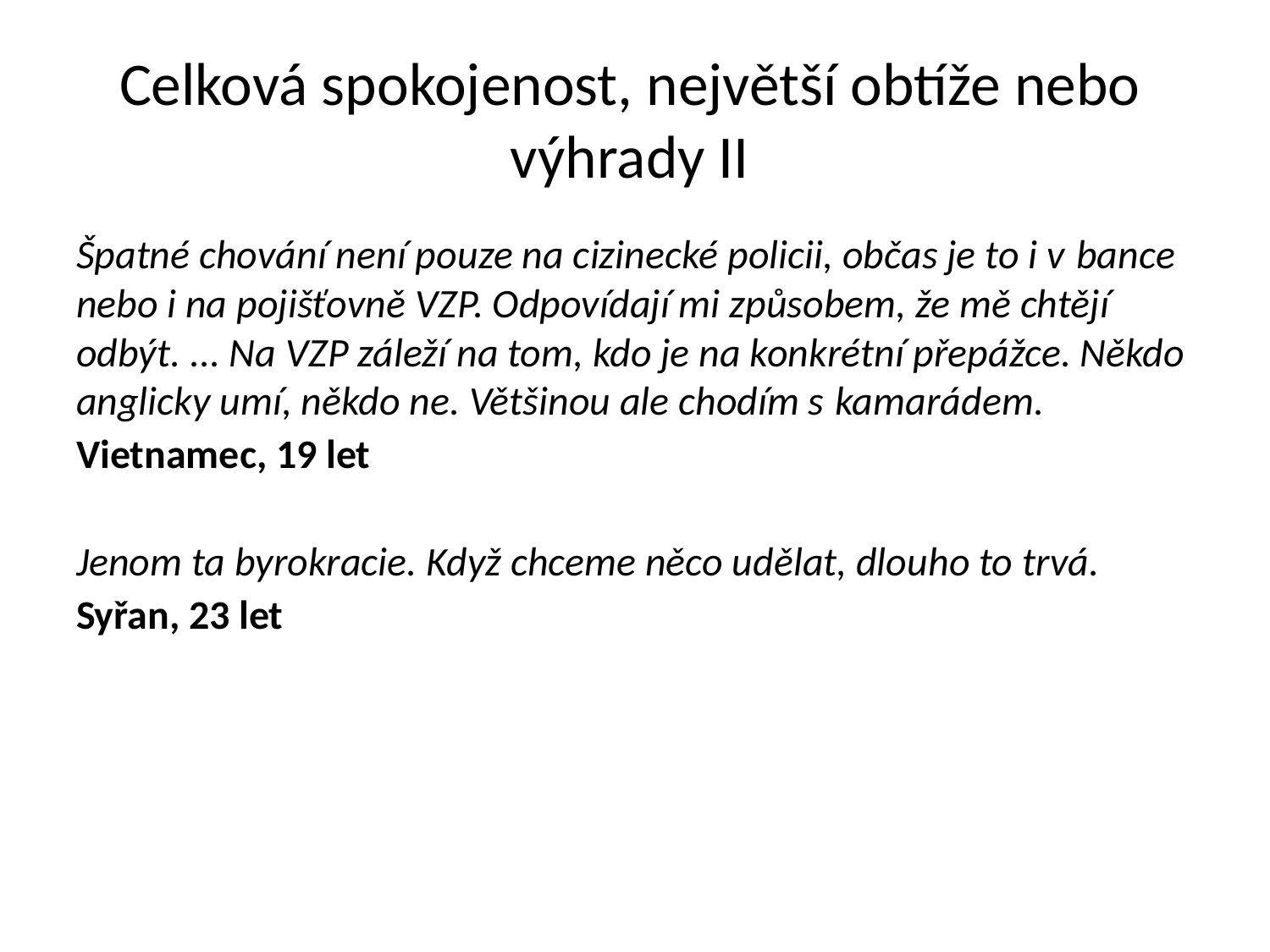

# Celková spokojenost, největší obtíže nebo výhrady II
Špatné chování není pouze na cizinecké policii, občas je to i v bance nebo i na pojišťovně VZP. Odpovídají mi způsobem, že mě chtějí odbýt. ... Na VZP záleží na tom, kdo je na konkrétní přepážce. Někdo anglicky umí, někdo ne. Většinou ale chodím s kamarádem.
Vietnamec, 19 let

Jenom ta byrokracie. Když chceme něco udělat, dlouho to trvá.
Syřan, 23 let